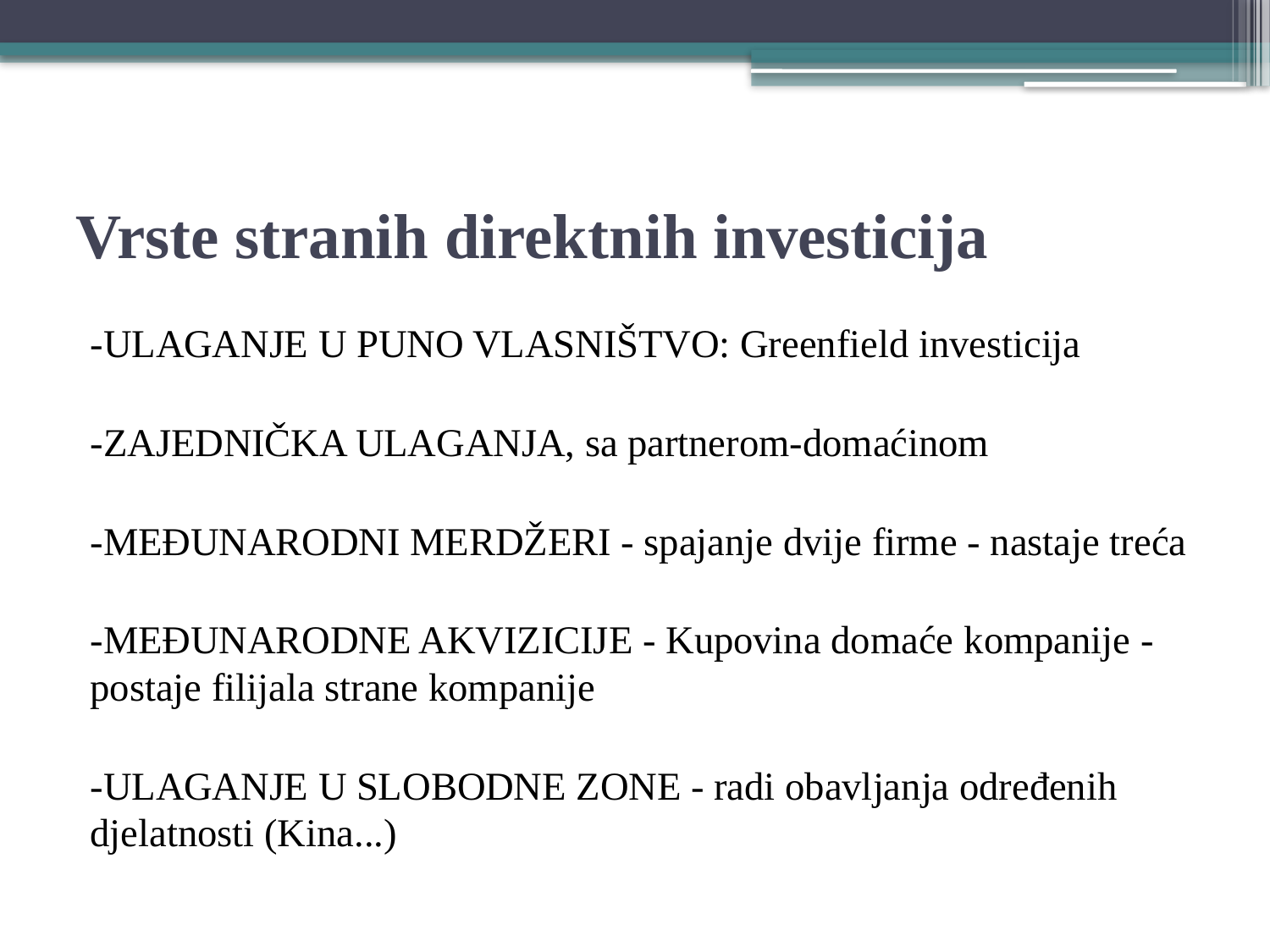

# Vrste stranih direktnih investicija
-ULAGANJE U PUNO VLASNIŠTVO: Greenfield investicija
-ZAJEDNIČKA ULAGANJA, sa partnerom-domaćinom
-MEĐUNARODNI MERDŽERI - spajanje dvije firme - nastaje treća
-MEĐUNARODNE AKVIZICIJE - Kupovina domaće kompanije - postaje filijala strane kompanije
-ULAGANJE U SLOBODNE ZONE - radi obavljanja određenih djelatnosti (Kina...)